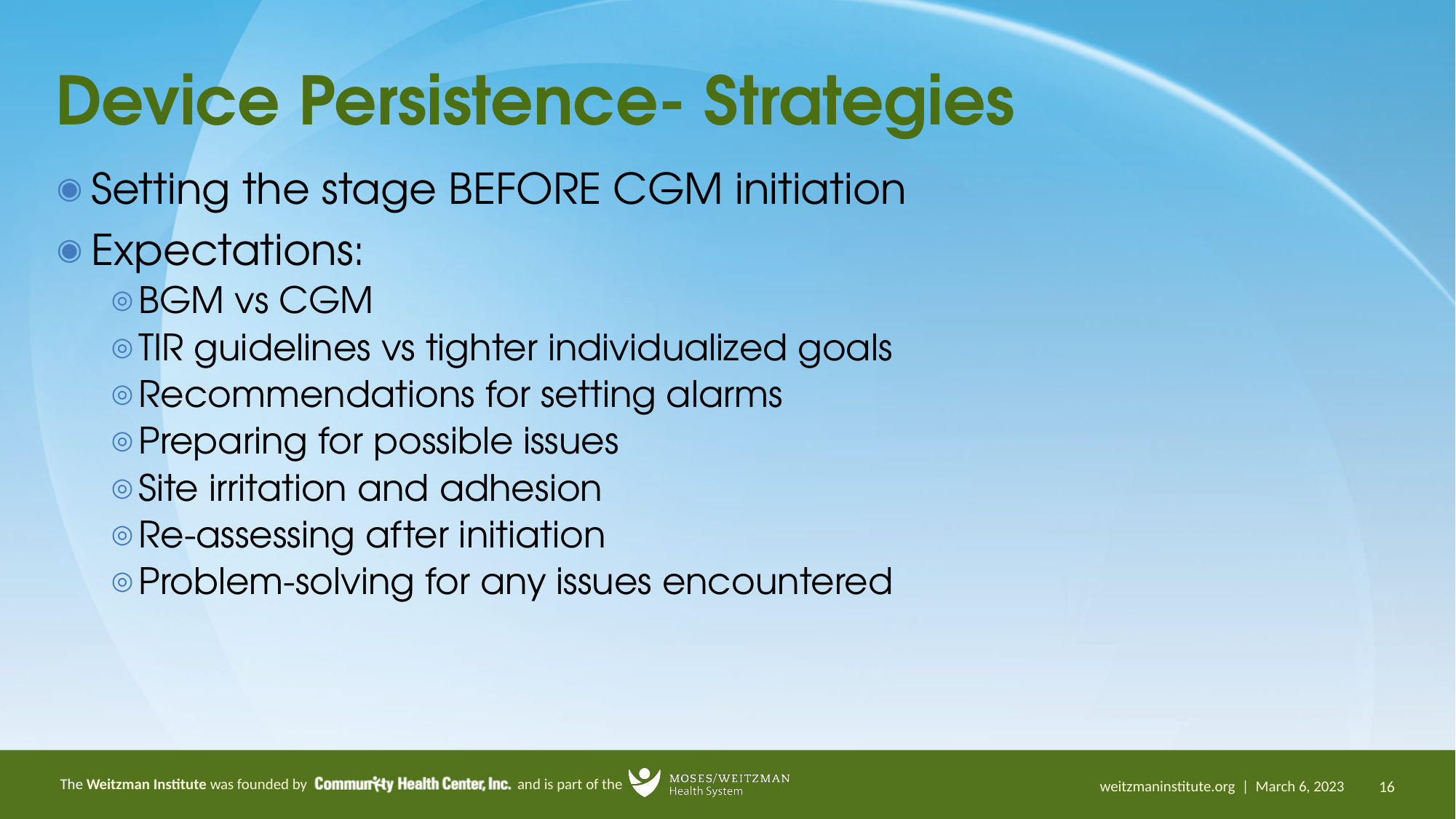

# Device Persistence- Strategies
Setting the stage BEFORE CGM initiation
Expectations:
BGM vs CGM
TIR guidelines vs tighter individualized goals
Recommendations for setting alarms
Preparing for possible issues
Site irritation and adhesion
Re-assessing after initiation
Problem-solving for any issues encountered